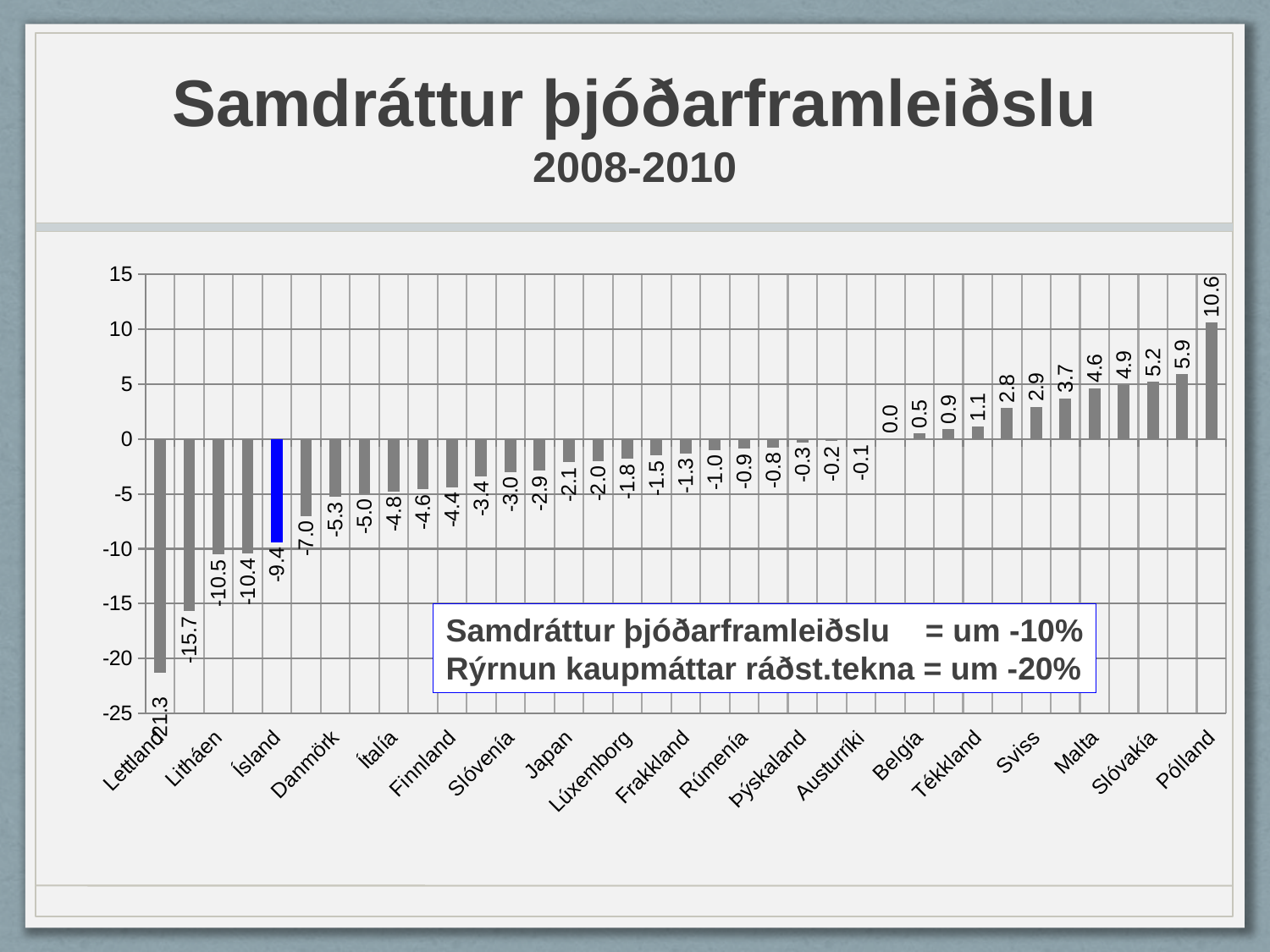

# Samdráttur þjóðarframleiðslu 2008-2010

### Chart

| Category | 2008-2010 |
|---|---|
| Lettland | -21.3 |
| Eistland | -15.7 |
| Litháen | -10.5 |
| Írland | -10.4 |
| Ísland | -9.4 |
| Grikkland | -7.0 |
| Danmörk | -5.3 |
| Króatía | -5.0 |
| Ítalía | -4.8 |
| Ungverjaland | -4.6 |
| Finnland | -4.399999999999999 |
| Bretland | -3.4 |
| Slóvenía | -3.0 |
| Spánn | -2.9 |
| Japan | -2.1 |
| ESB meðaltal (27) | -2.0 |
| Lúxemborg | -1.8 |
| Portúgal | -1.5 |
| Frakkland | -1.3 |
| Noregur | -1.0 |
| Rúmenía | -0.9 |
| Bandaríkin | -0.8 |
| Þýskaland | -0.299999999999999 |
| Svíþjóð | -0.2 |
| Austurríki | -0.1 |
| Holland | 0.0 |
| Belgía | 0.5 |
| Búlgaría | 0.9 |
| Tékkland | 1.1 |
| Kýpur | 2.8 |
| Sviss | 2.9 |
| Montenegro | 3.7 |
| Malta | 4.6 |
| Tyrkland | 4.9 |
| Slóvakía | 5.2 |
| Macedonia | 5.899999999999999 |
| Pólland | 10.6 |
Samdráttur þjóðarframleiðslu    = um -10%
Rýrnun kaupmáttar ráðst.tekna = um -20%